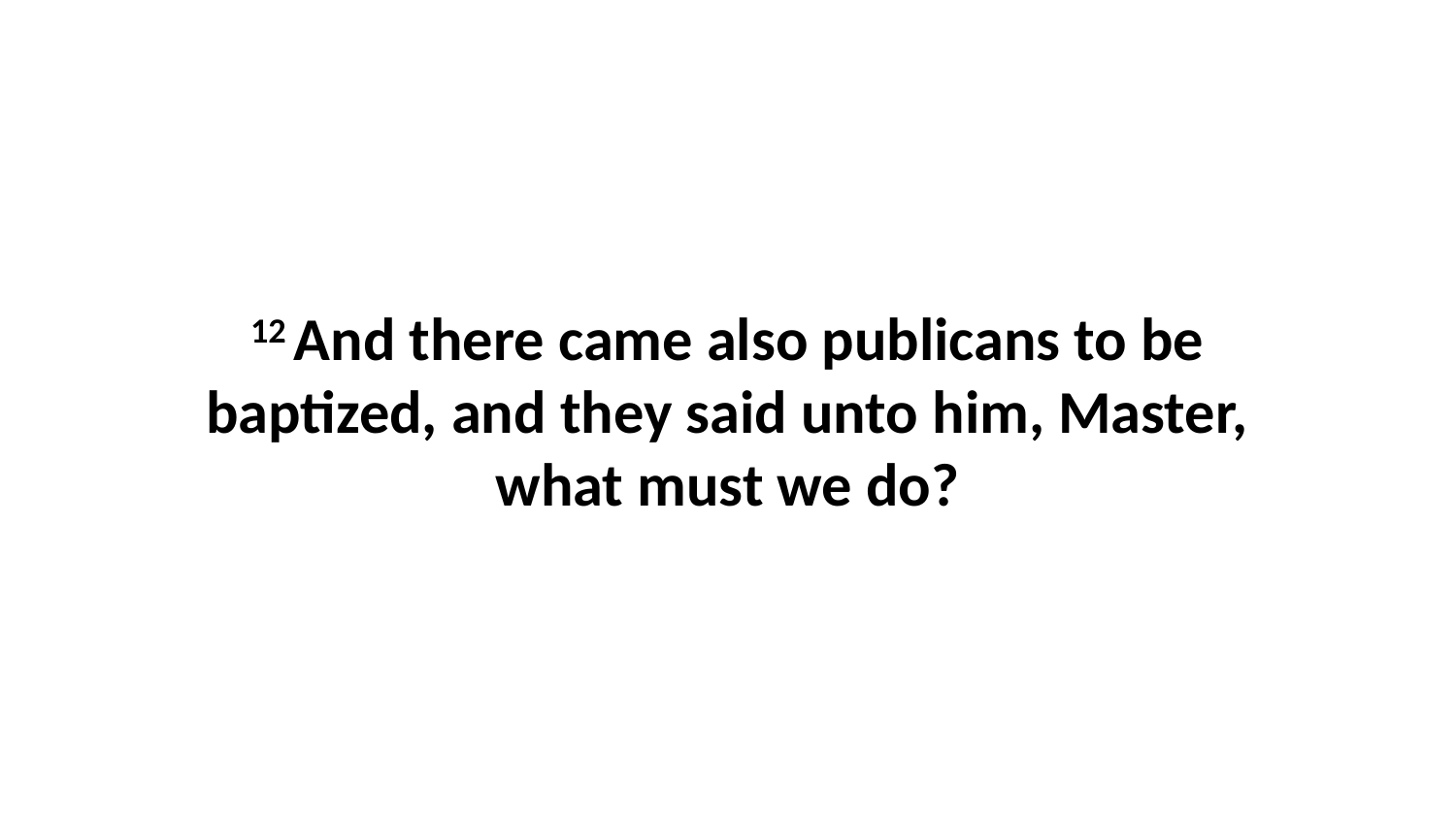

12 And there came also publicans to be baptized, and they said unto him, Master, what must we do?